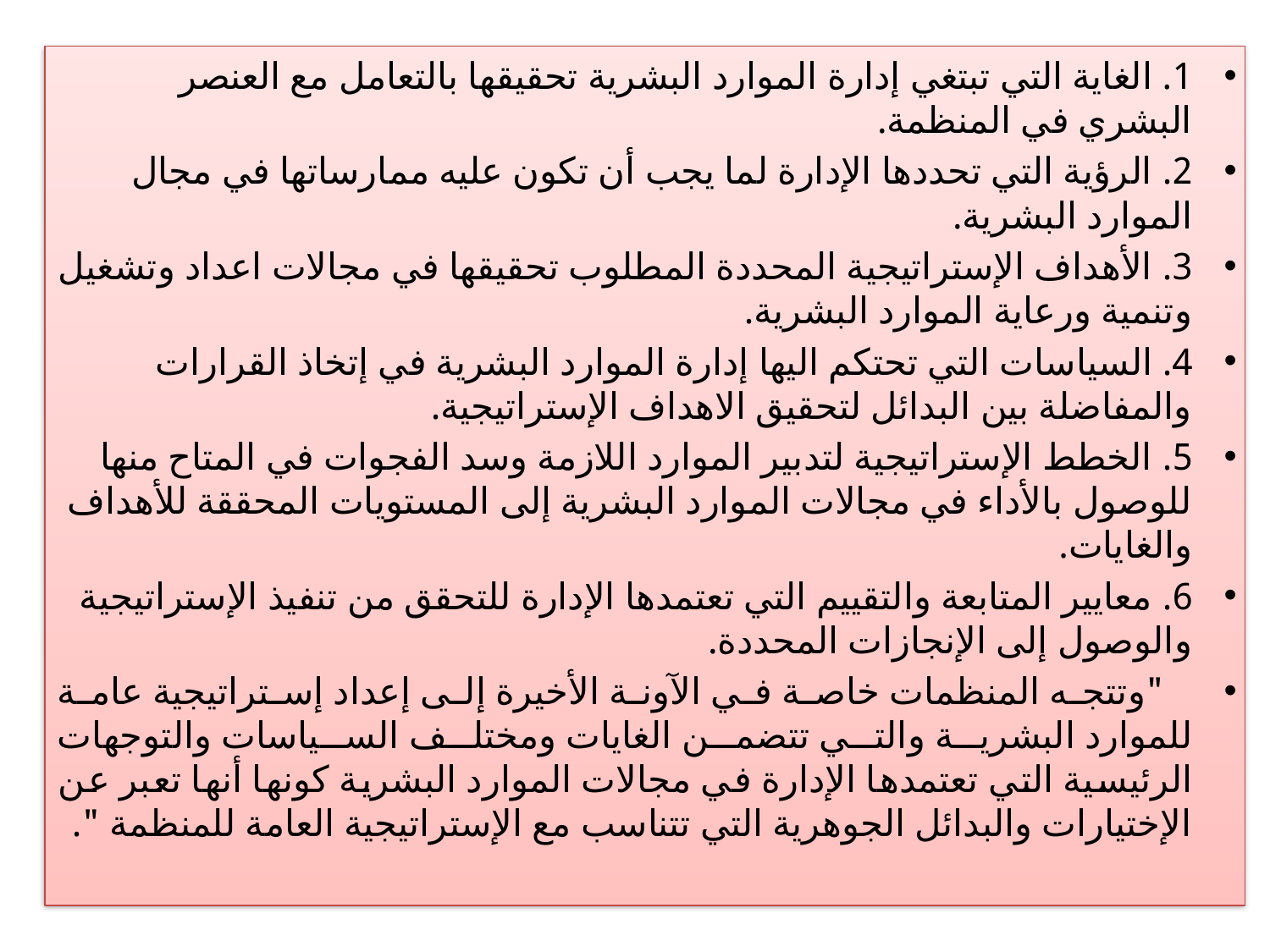

1. الغاية التي تبتغي إدارة الموارد البشرية تحقيقها بالتعامل مع العنصر البشري في المنظمة.
2. الرؤية التي تحددها الإدارة لما يجب أن تكون عليه ممارساتها في مجال الموارد البشرية.
3. الأهداف الإستراتيجية المحددة المطلوب تحقيقها في مجالات اعداد وتشغيل وتنمية ورعاية الموارد البشرية.
4. السياسات التي تحتكم اليها إدارة الموارد البشرية في إتخاذ القرارات والمفاضلة بين البدائل لتحقيق الاهداف الإستراتيجية.
5. الخطط الإستراتيجية لتدبير الموارد اللازمة وسد الفجوات في المتاح منها للوصول بالأداء في مجالات الموارد البشرية إلى المستويات المحققة للأهداف والغايات.
6. معايير المتابعة والتقييم التي تعتمدها الإدارة للتحقق من تنفيذ الإستراتيجية والوصول إلى الإنجازات المحددة.
   "وتتجه المنظمات خاصة في الآونة الأخيرة إلى إعداد إستراتيجية عامة للموارد البشرية والتي تتضمن الغايات ومختلف السياسات والتوجهات الرئيسية التي تعتمدها الإدارة في مجالات الموارد البشرية كونها أنها تعبر عن الإختيارات والبدائل الجوهرية التي تتناسب مع الإستراتيجية العامة للمنظمة ".